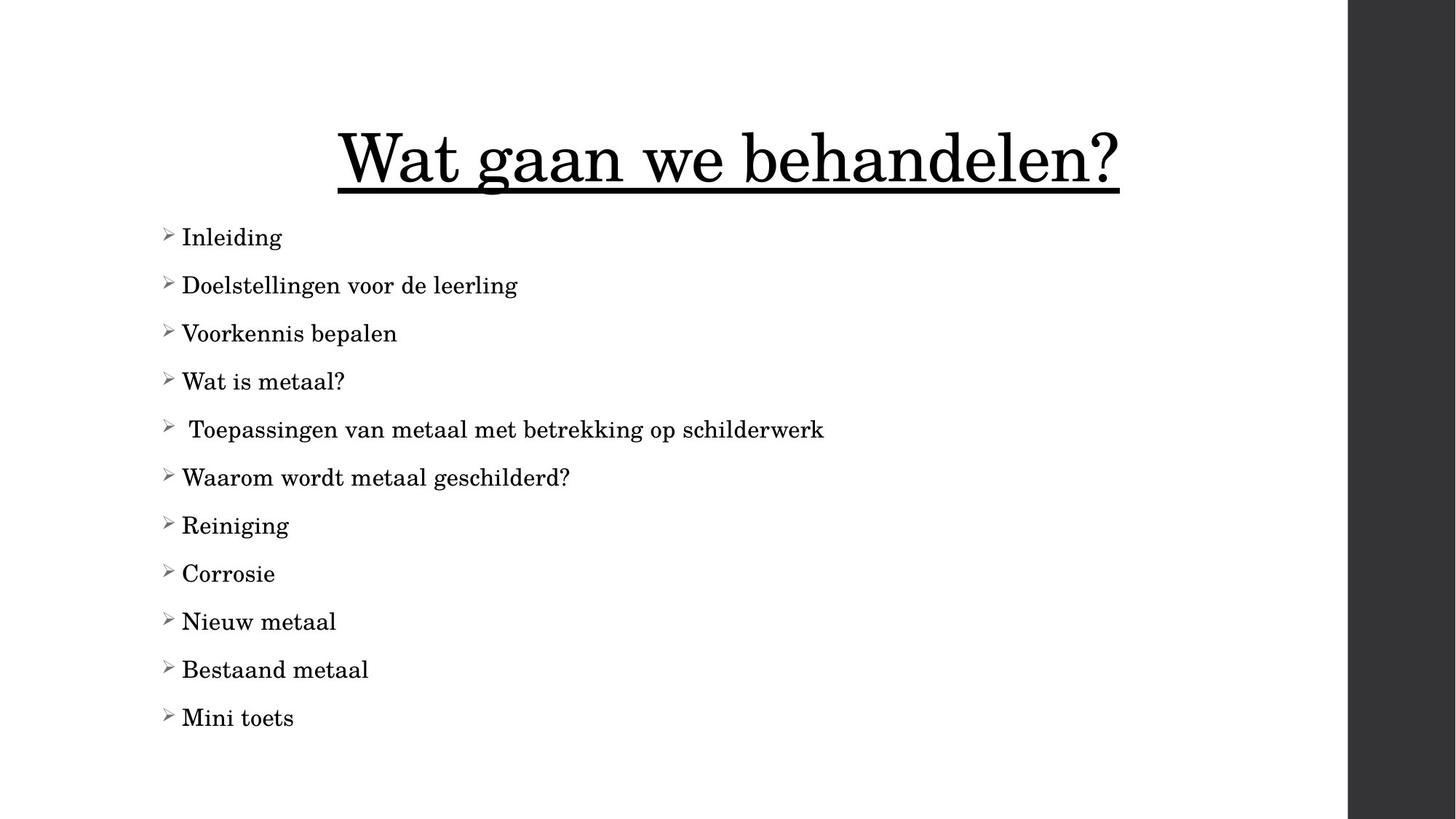

# Wat gaan we behandelen?
Inleiding
Doelstellingen voor de leerling
Voorkennis bepalen
Wat is metaal?
 Toepassingen van metaal met betrekking op schilderwerk
Waarom wordt metaal geschilderd?
Reiniging
Corrosie
Nieuw metaal
Bestaand metaal
Mini toets